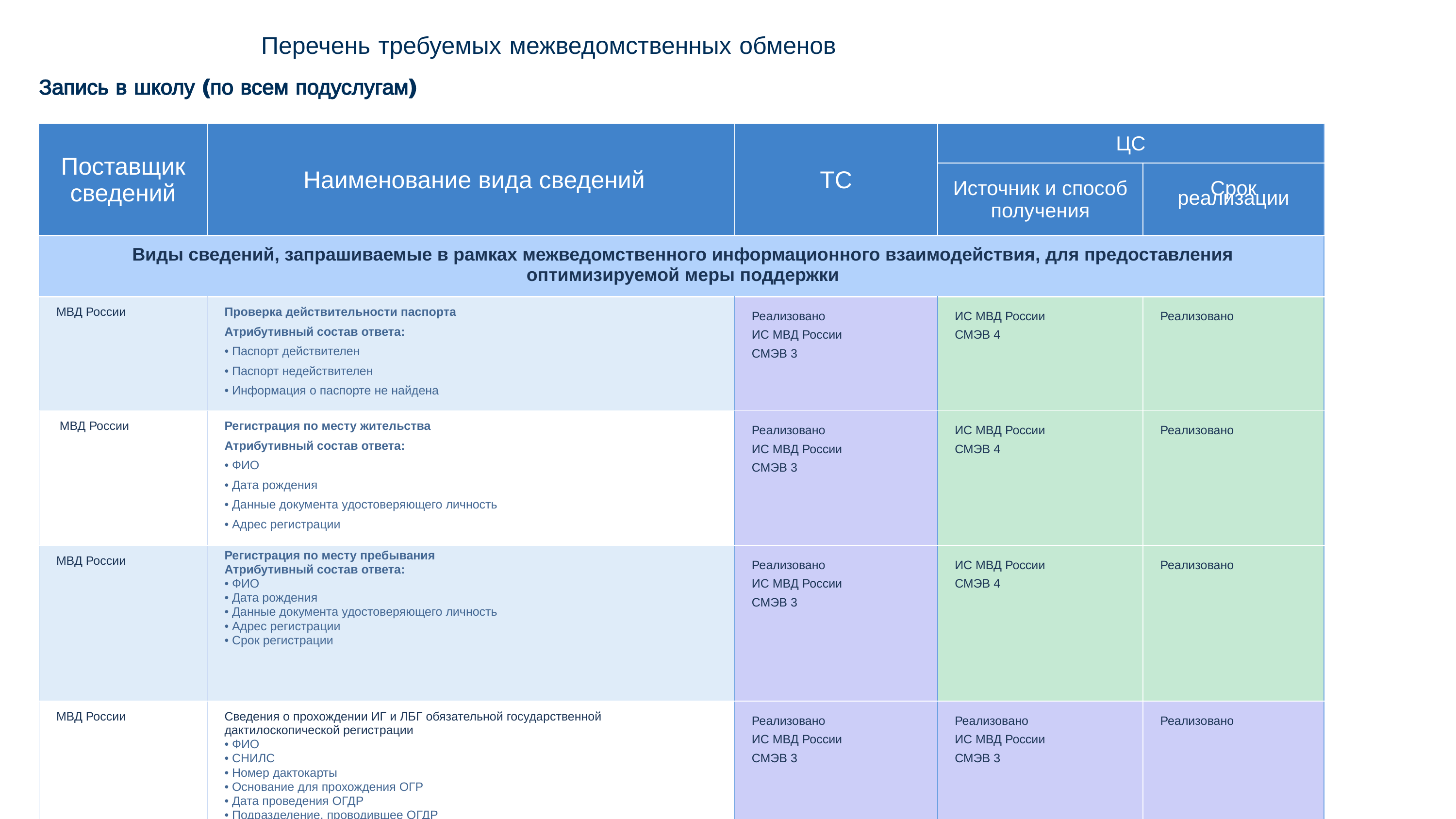

Перечень требуемых межведомственных обменов

Запись в школу (по всем подуслугам)
| Поставщик сведений | Наименование вида сведений | ТС | ЦС |  |
| --- | --- | --- | --- | --- |
|  |  |  | Источник и способ получения | Срок реализации |
| Виды сведений, запрашиваемые в рамках межведомственного информационного взаимодействия, для предоставления оптимизируемой меры поддержки |  |  |  |  |
| МВД России | Проверка действительности паспорта Атрибутивный состав ответа: • Паспорт действителен • Паспорт недействителен • Информация о паспорте не найдена | Реализовано ИС МВД России СМЭВ 3 | ИС МВД России СМЭВ 4 | Реализовано |
| МВД России | Регистрация по месту жительства Атрибутивный состав ответа: • ФИО • Дата рождения • Данные документа удостоверяющего личность • Адрес регистрации | Реализовано ИС МВД России СМЭВ 3 | ИС МВД России СМЭВ 4 | Реализовано |
| МВД России | Регистрация по месту пребывания Атрибутивный состав ответа: • ФИО • Дата рождения • Данные документа удостоверяющего личность • Адрес регистрации • Срок регистрации | Реализовано ИС МВД России СМЭВ 3 | ИС МВД России СМЭВ 4 | Реализовано |
| МВД России | Сведения о прохождении ИГ и ЛБГ обязательной государственной дактилоскопической регистрации • ФИО • СНИЛС • Номер дактокарты • Основание для прохождения ОГР • Дата проведения ОГДР • Подразделение, проводившее ОГДР | Реализовано ИС МВД России СМЭВ 3 | Реализовано ИС МВД России СМЭВ 3 | Реализовано |